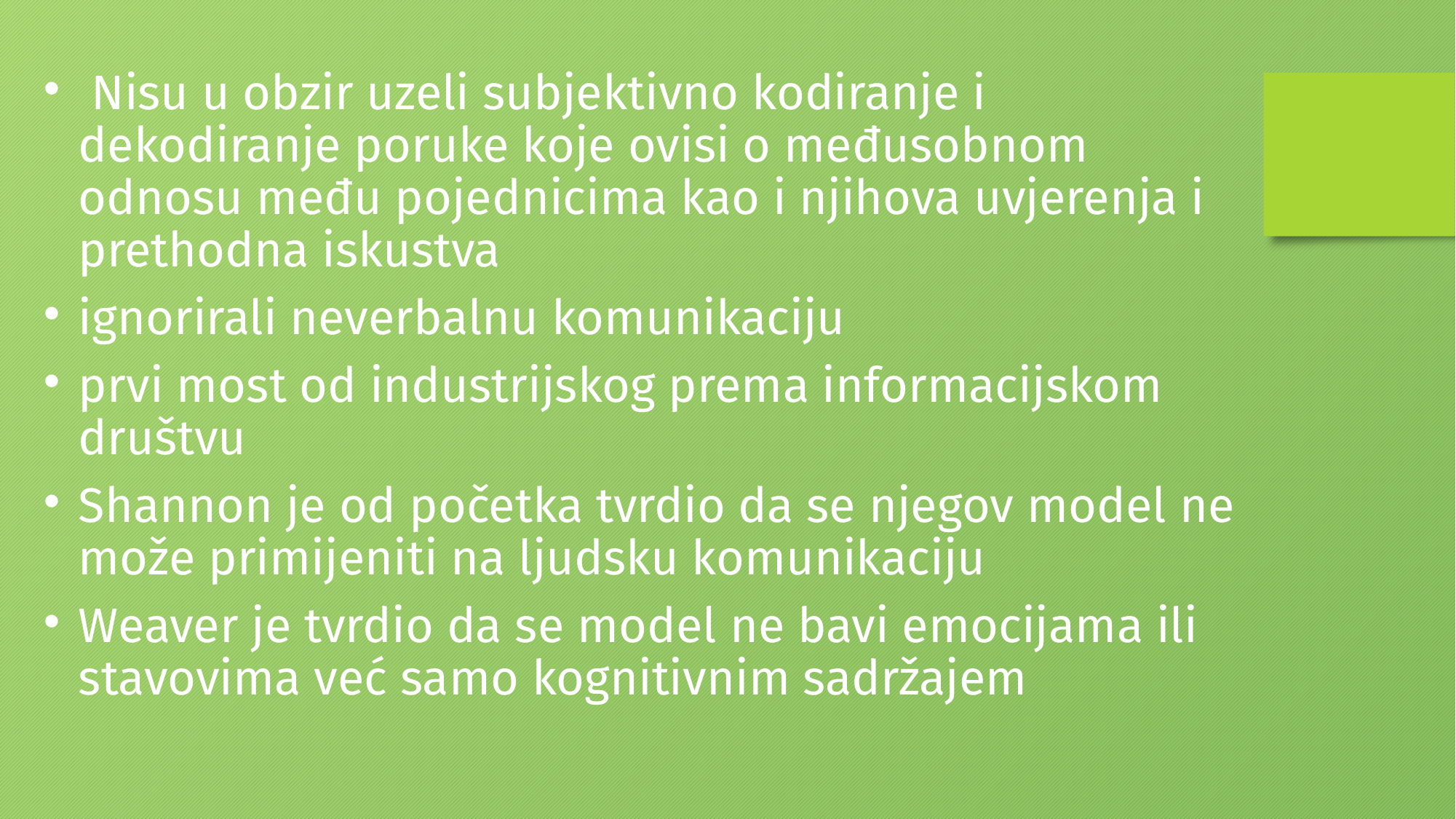

Nisu u obzir uzeli subjektivno kodiranje i dekodiranje poruke koje ovisi o međusobnom odnosu među pojednicima kao i njihova uvjerenja i prethodna iskustva
ignorirali neverbalnu komunikaciju
prvi most od industrijskog prema informacijskom društvu
Shannon je od početka tvrdio da se njegov model ne može primijeniti na ljudsku komunikaciju
Weaver je tvrdio da se model ne bavi emocijama ili stavovima već samo kognitivnim sadržajem